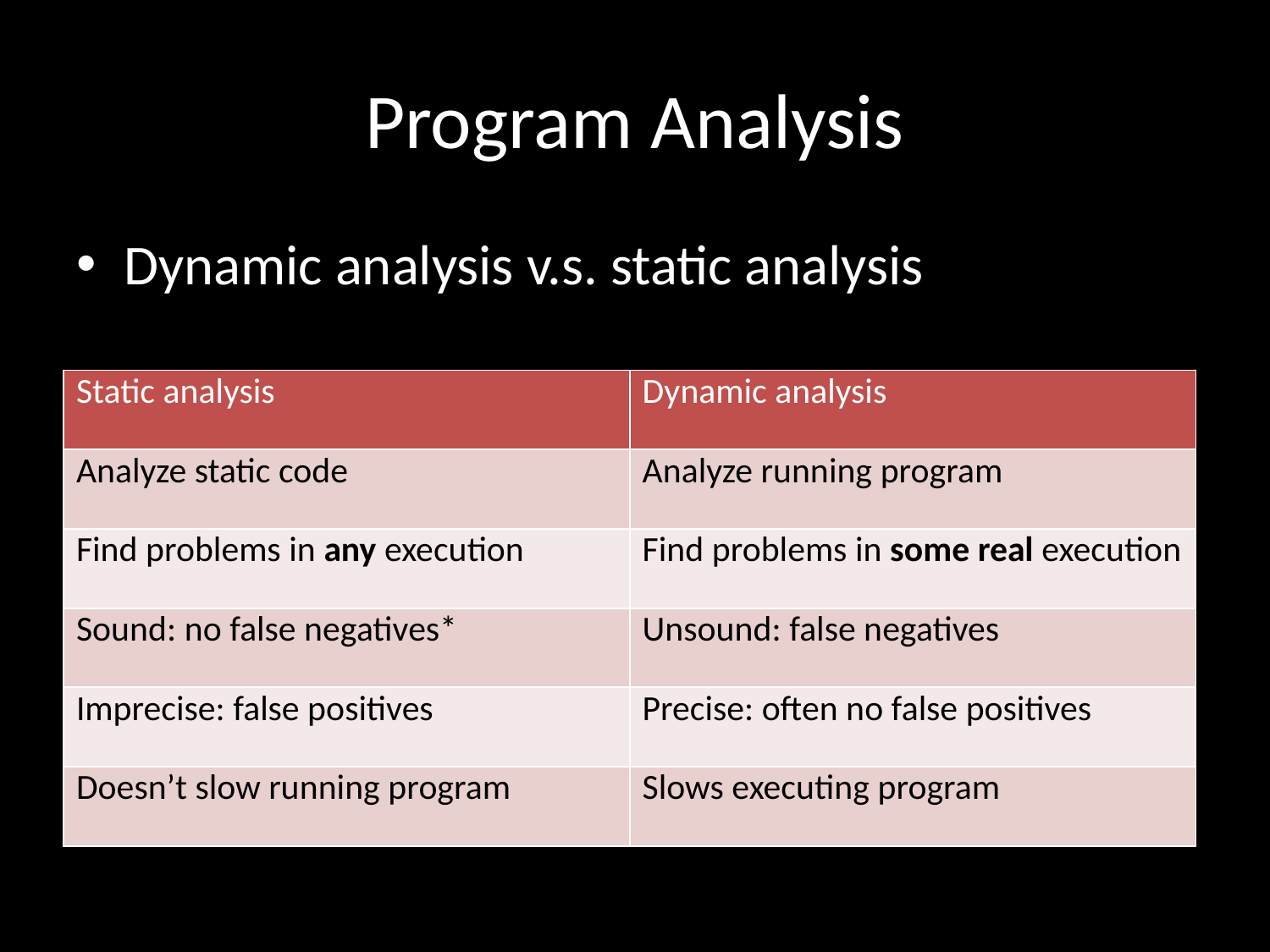

# Program Analysis
Dynamic analysis v.s. static analysis

| Static analysis | Dynamic analysis |
| --- | --- |
| Analyze static code | Analyze running program |
| Find problems in any execution | Find problems in some real execution |
| Sound: no false negatives\* | Unsound: false negatives |
| Imprecise: false positives | Precise: often no false positives |
| Doesn’t slow running program | Slows executing program |